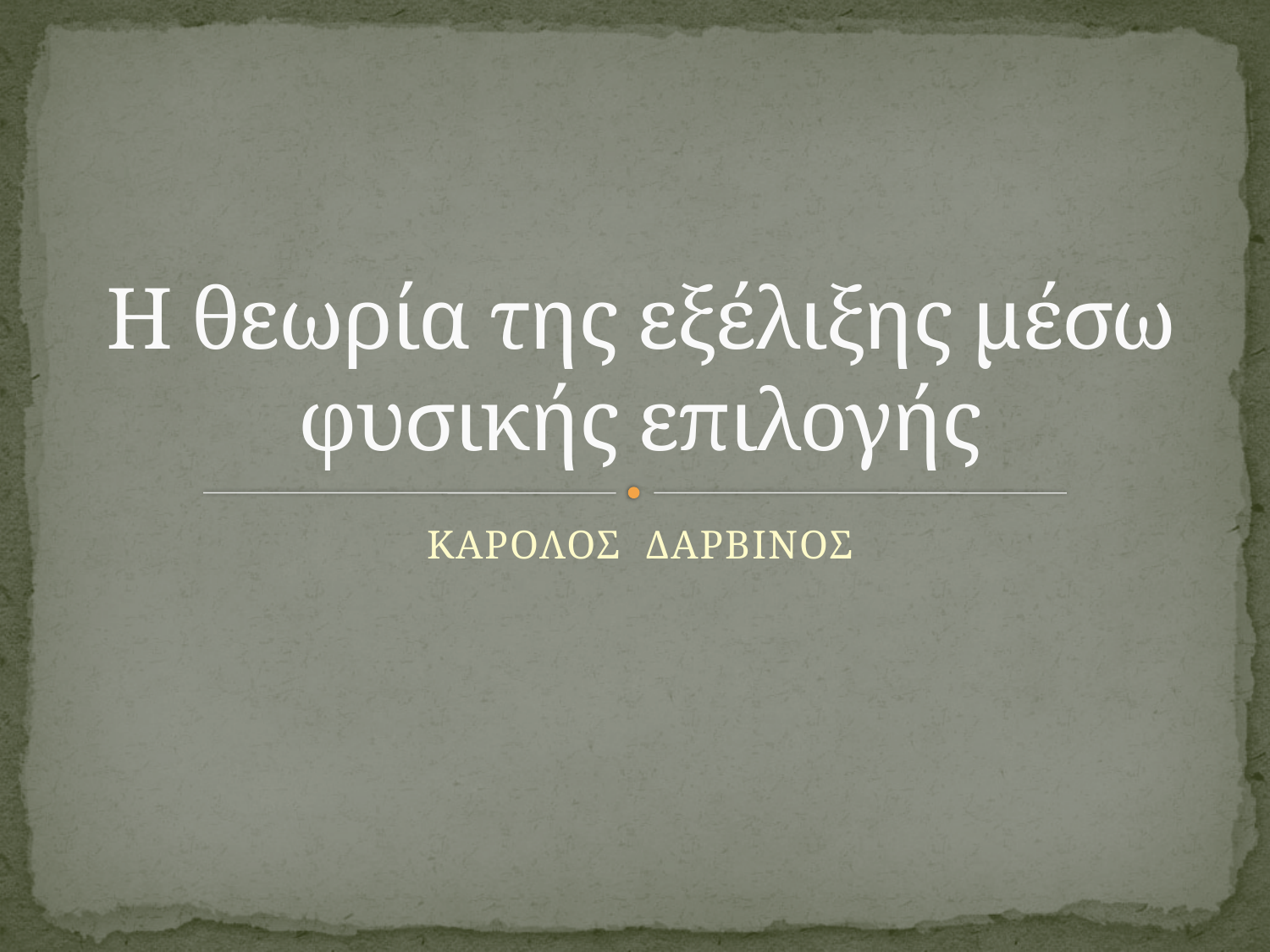

# Η θεωρία της εξέλιξης μέσω φυσικής επιλογής
ΚΑΡΟΛΟΣ  ΔΑΡΒΙΝΟΣ